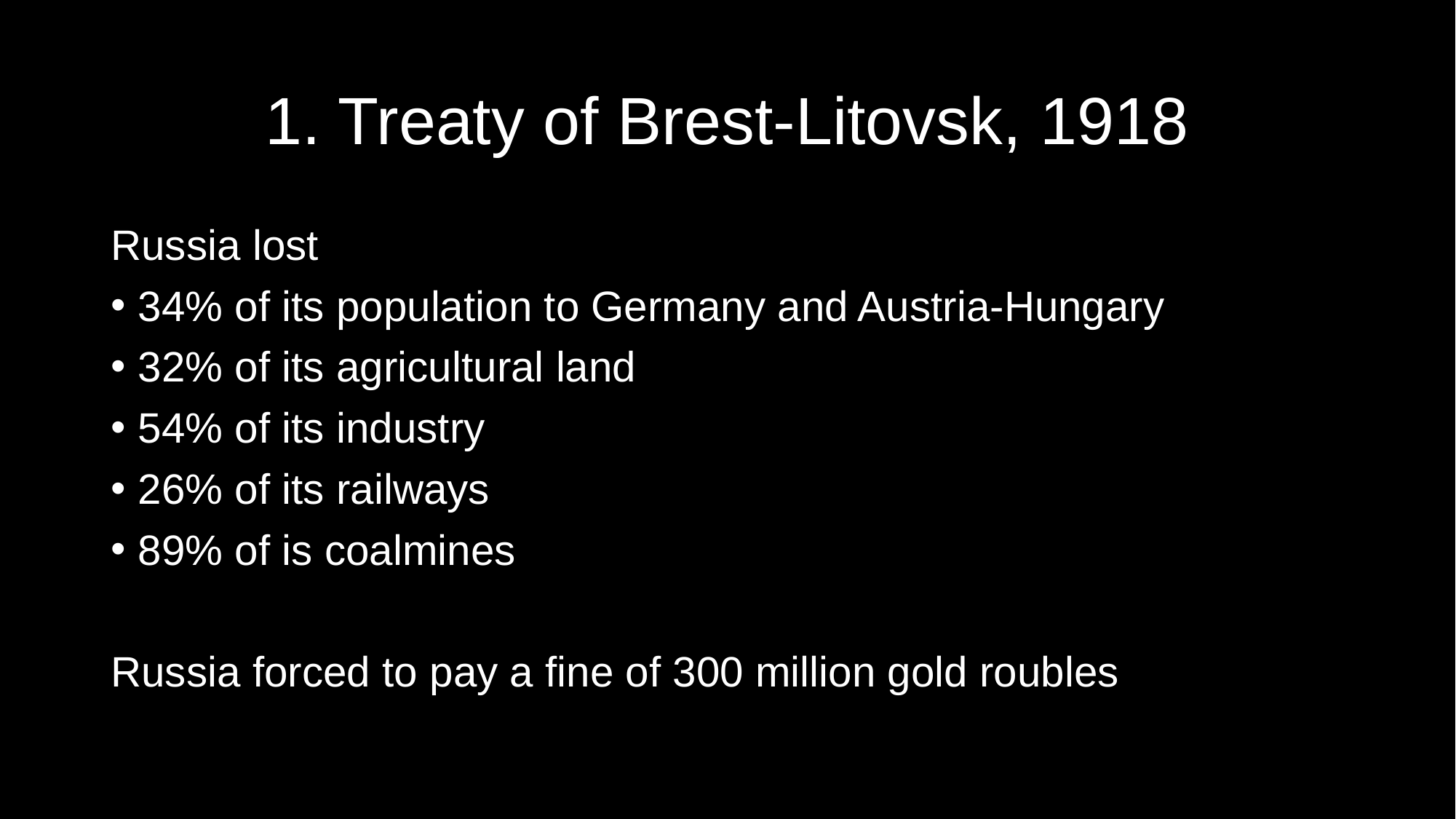

# 1. Treaty of Brest-Litovsk, 1918
Russia lost
34% of its population to Germany and Austria-Hungary
32% of its agricultural land
54% of its industry
26% of its railways
89% of is coalmines

Russia forced to pay a fine of 300 million gold roubles